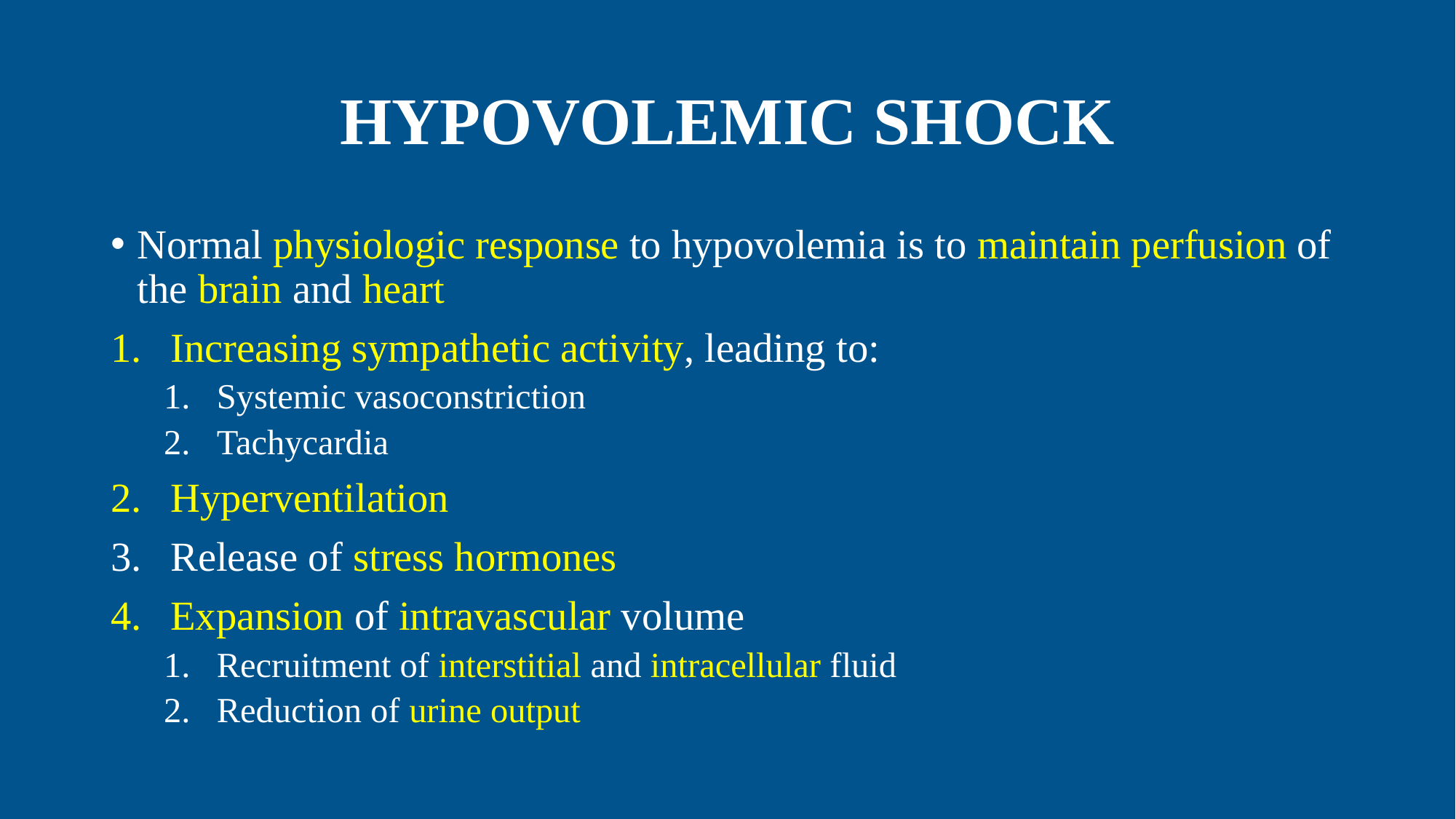

# HYPOVOLEMIC SHOCK
Normal physiologic response to hypovolemia is to maintain perfusion of the brain and heart
Increasing sympathetic activity, leading to:
Systemic vasoconstriction
Tachycardia
Hyperventilation
Release of stress hormones
Expansion of intravascular volume
Recruitment of interstitial and intracellular fluid
Reduction of urine output